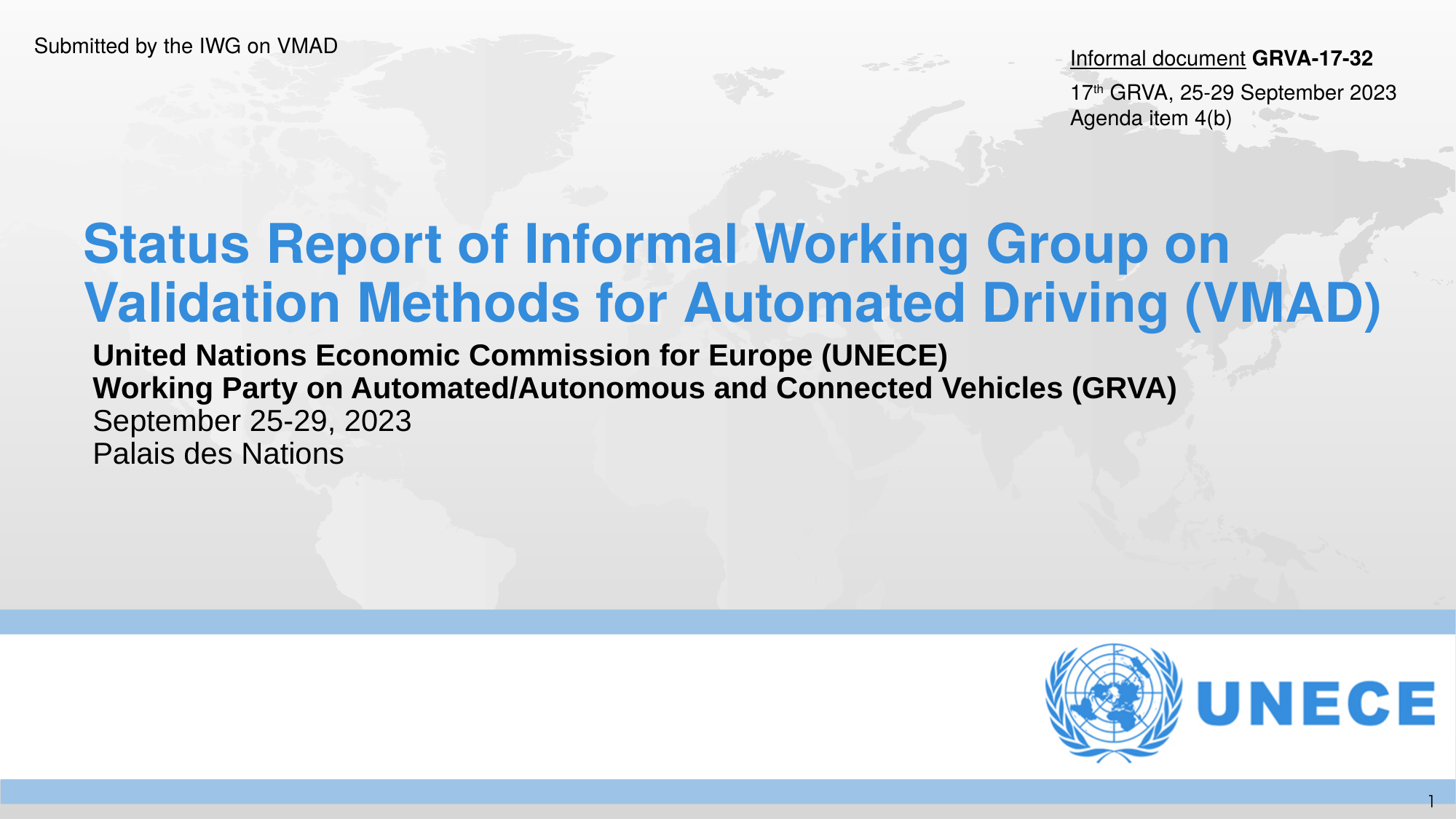

Submitted by the IWG on VMAD
Informal document GRVA-17-32
17th GRVA, 25-29 September 2023
Agenda item 4(b)
# Status Report of Informal Working Group on Validation Methods for Automated Driving (VMAD)
United Nations Economic Commission for Europe (UNECE)
Working Party on Automated/Autonomous and Connected Vehicles (GRVA)
September 25-29, 2023
Palais des Nations
1